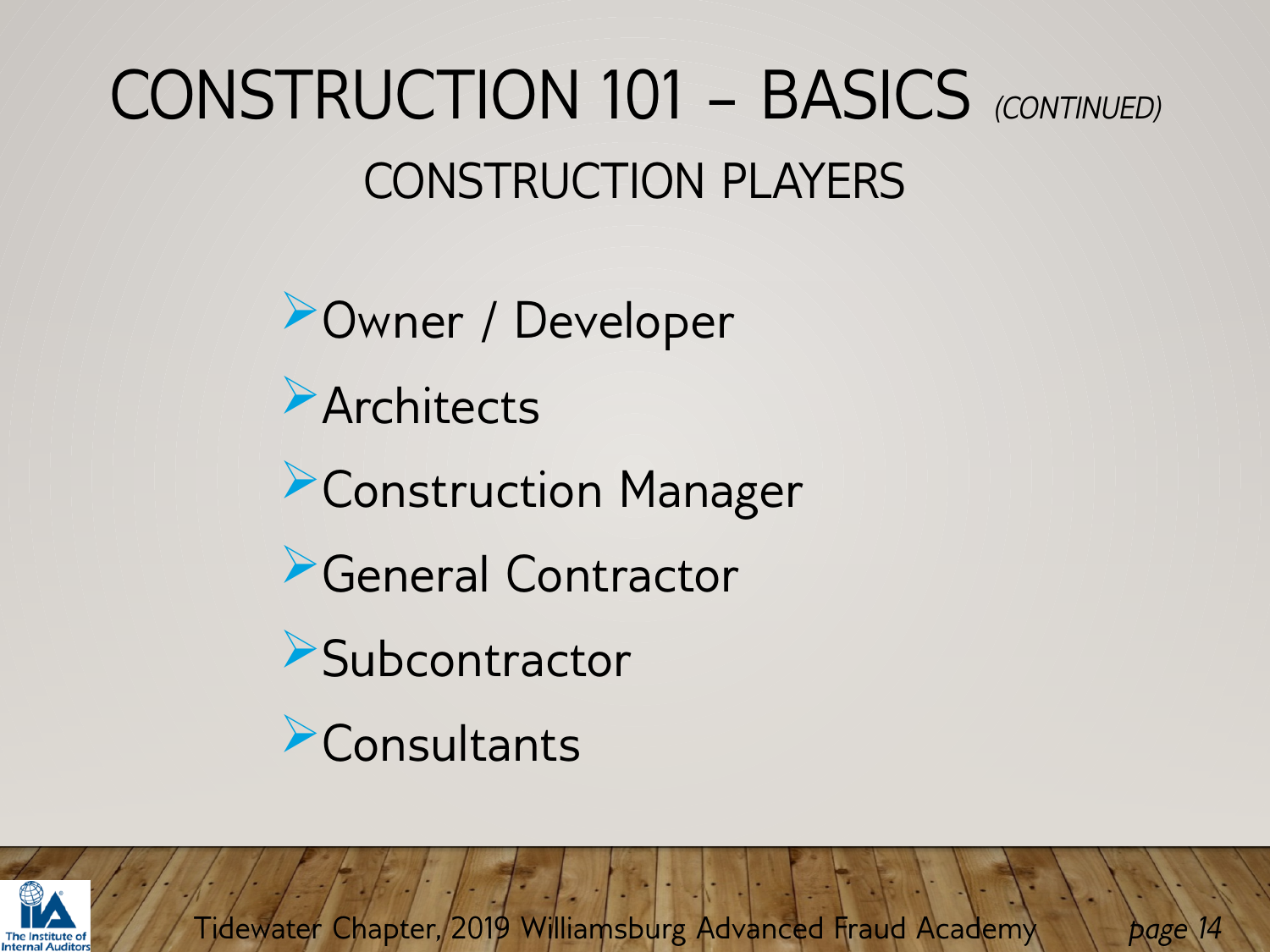

CONSTRUCTION 101 – BASICS (CONTINUED)
Construction PLAYERS
Owner / Developer
Architects
Construction Manager
General Contractor
Subcontractor
Consultants
14